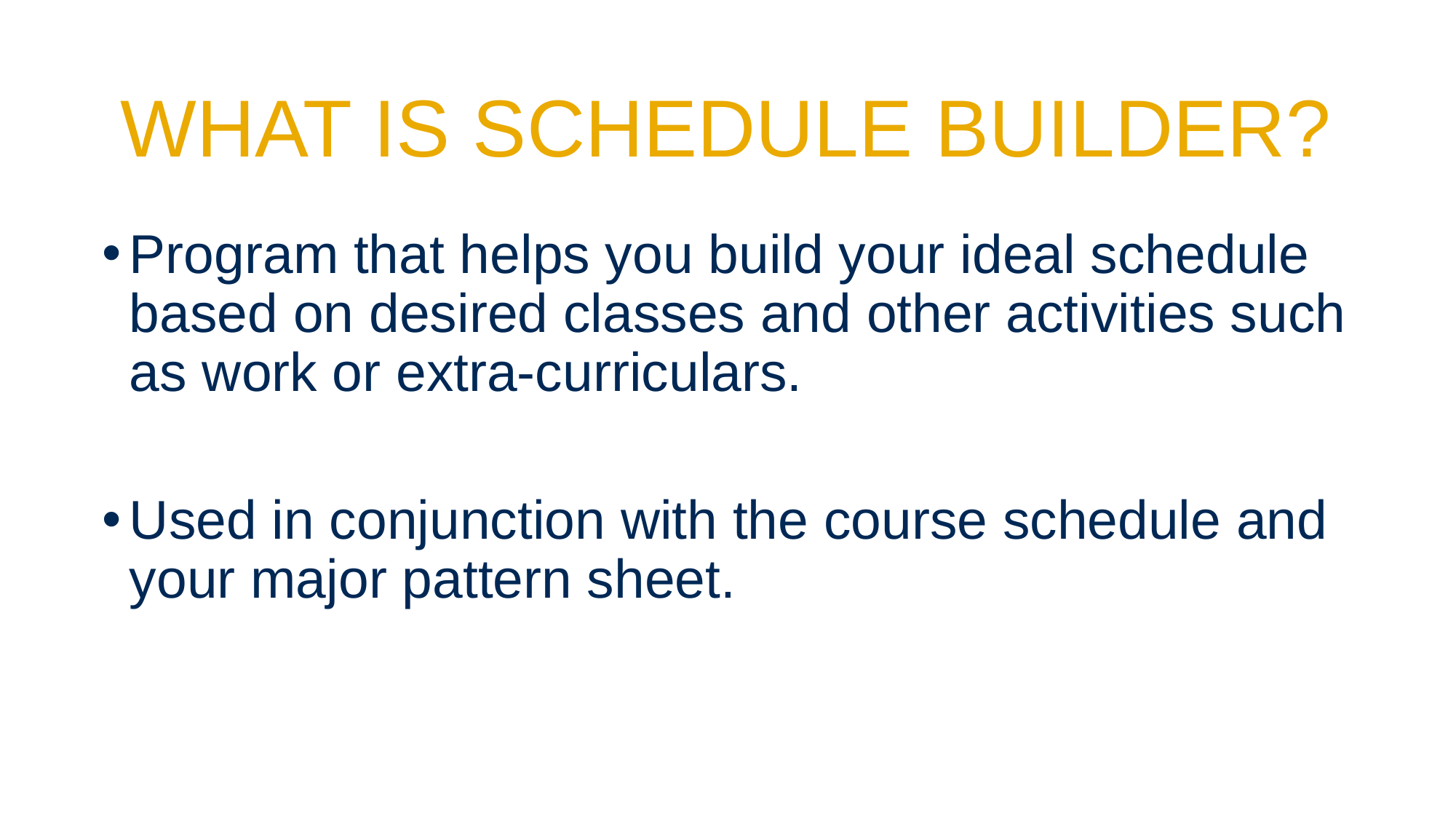

# What is Schedule Builder?
Program that helps you build your ideal schedule based on desired classes and other activities such as work or extra-curriculars.

Used in conjunction with the course schedule and your major pattern sheet.